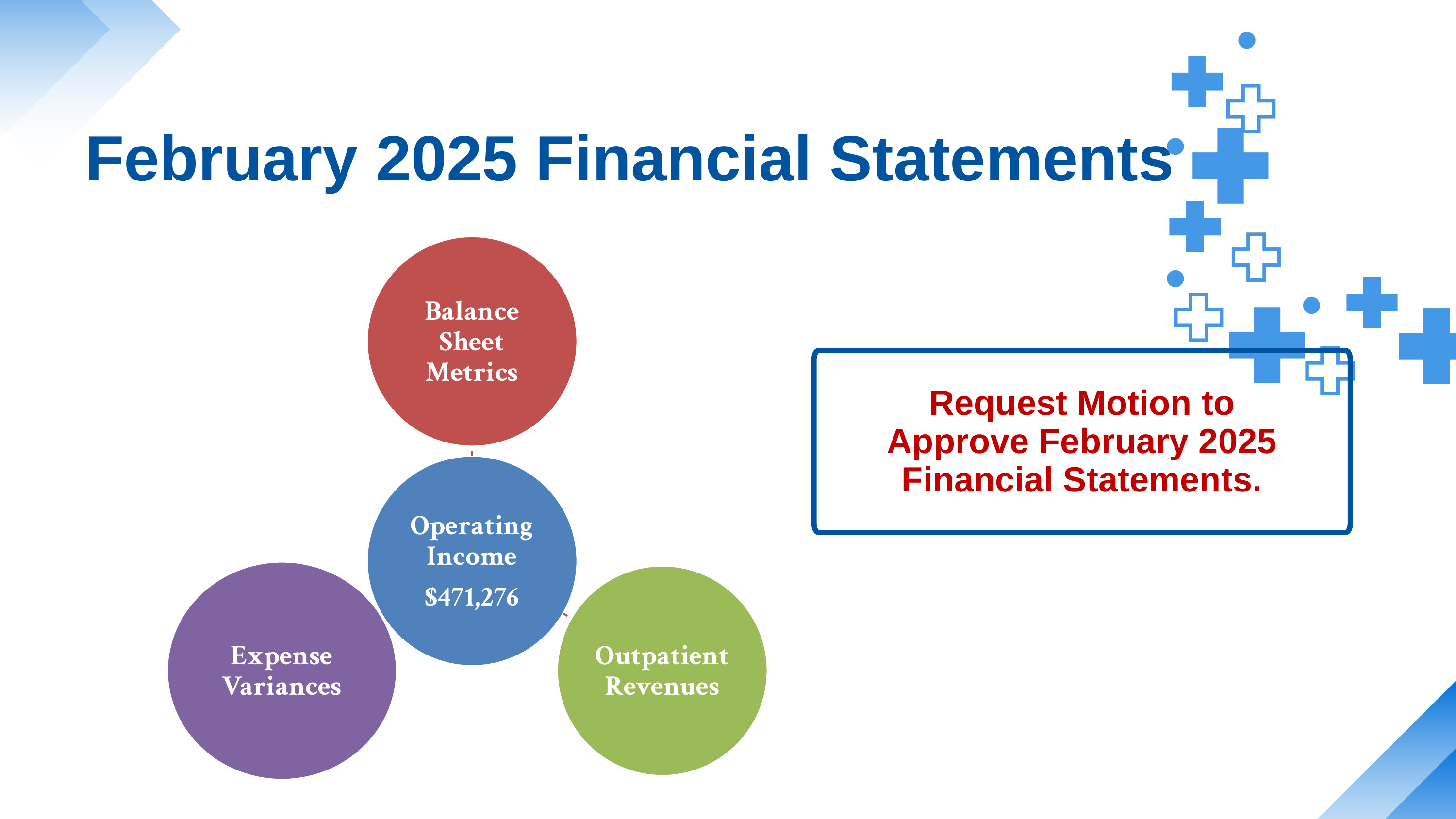

February 2025 Financial Statements
Operating Income
$471,276

Balance Sheet Metrics

Outpatient Revenues

Expense Variances

Request Motion to Approve February 2025 Financial Statements.